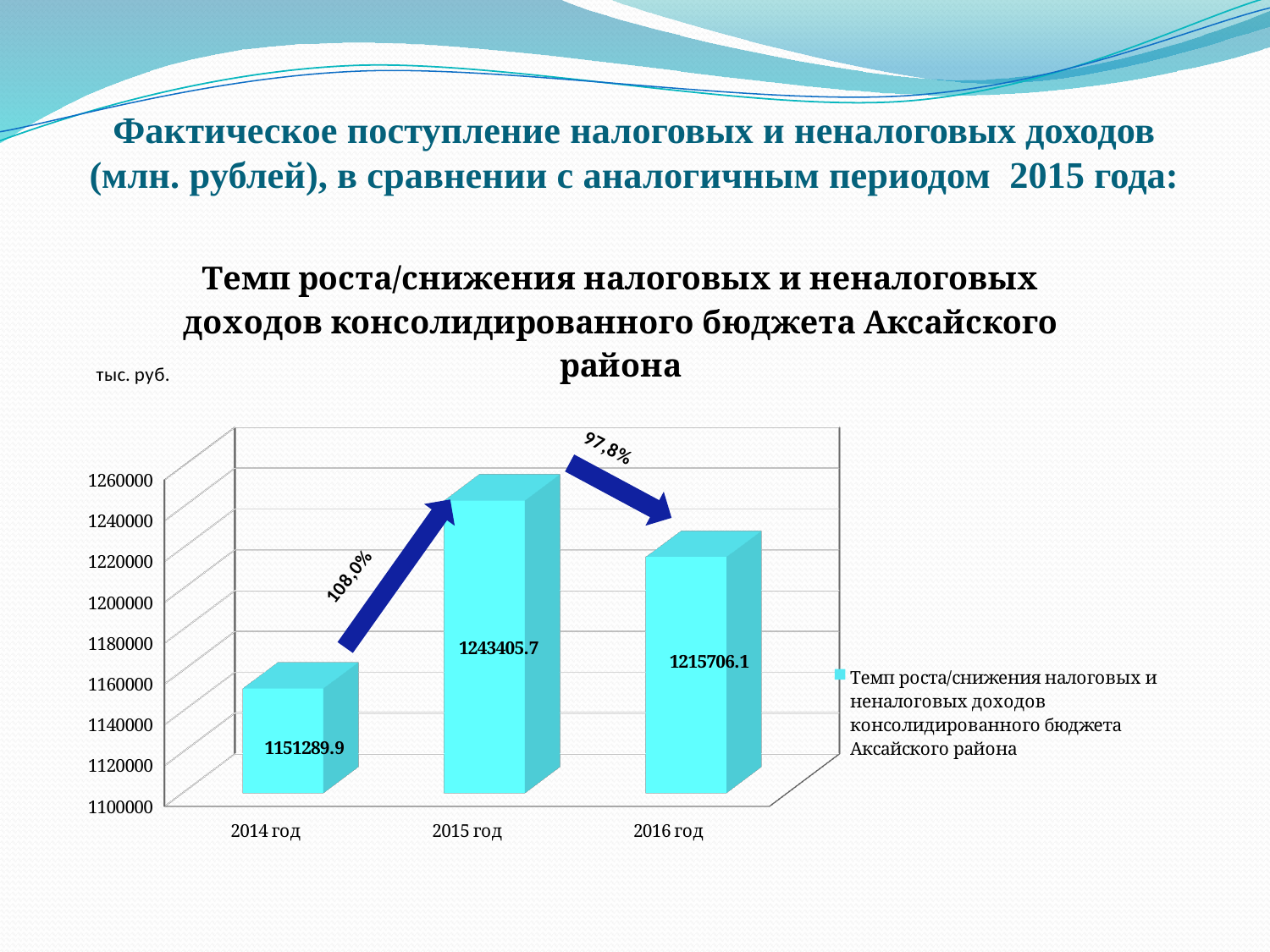

# Фактическое поступление налоговых и неналоговых доходов (млн. рублей), в сравнении с аналогичным периодом  2015 года:

[unsupported chart]